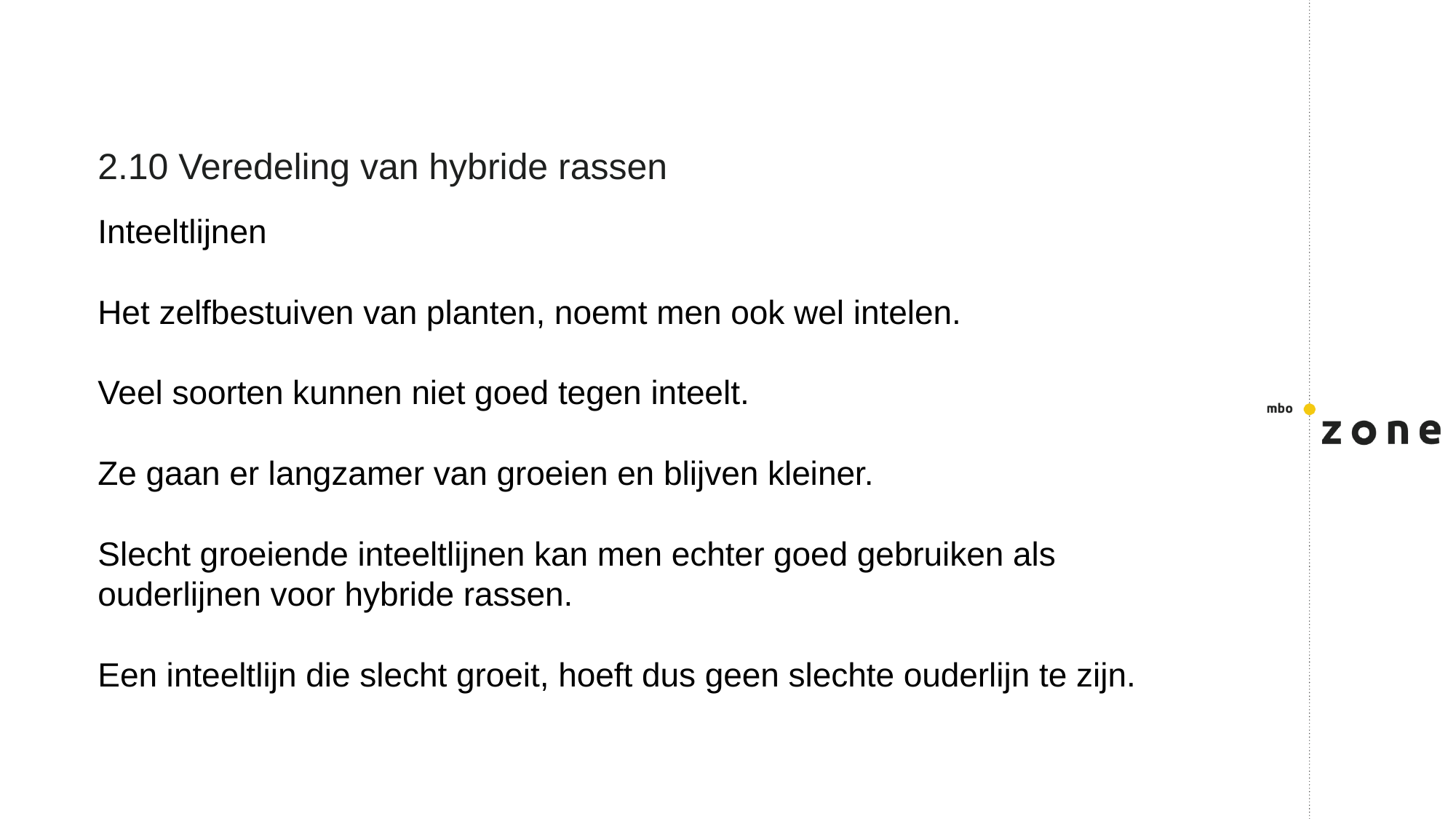

# 2.10 Veredeling van hybride rassen

Inteeltlijnen

Het zelfbestuiven van planten, noemt men ook wel intelen.

Veel soorten kunnen niet goed tegen inteelt.

Ze gaan er langzamer van groeien en blijven kleiner.

Slecht groeiende inteeltlijnen kan men echter goed gebruiken als ouderlijnen voor hybride rassen.

Een inteeltlijn die slecht groeit, hoeft dus geen slechte ouderlijn te zijn.